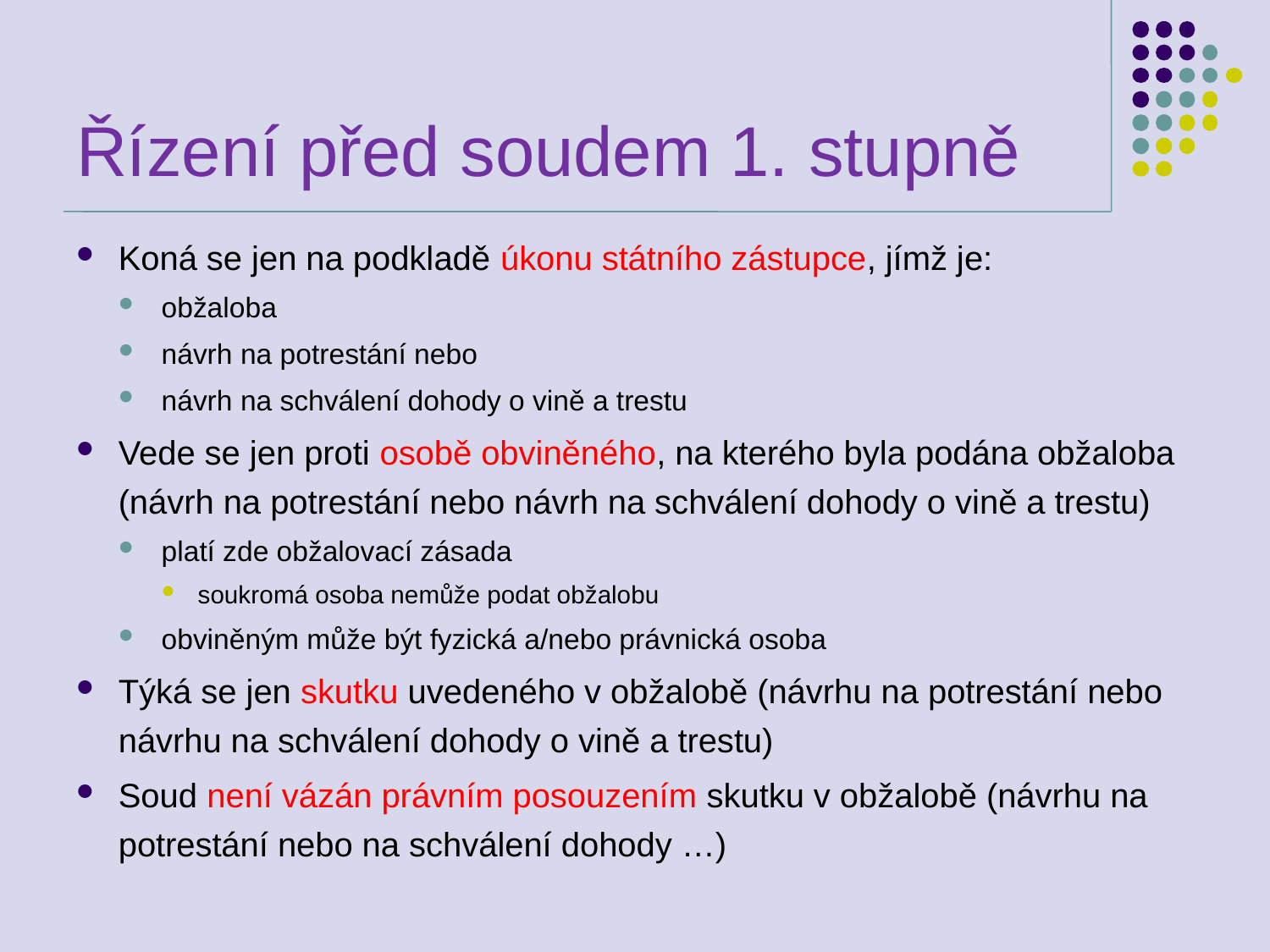

# Řízení před soudem 1. stupně
Koná se jen na podkladě úkonu státního zástupce, jímž je:
obžaloba
návrh na potrestání nebo
návrh na schválení dohody o vině a trestu
Vede se jen proti osobě obviněného, na kterého byla podána obžaloba (návrh na potrestání nebo návrh na schválení dohody o vině a trestu)
platí zde obžalovací zásada
soukromá osoba nemůže podat obžalobu
obviněným může být fyzická a/nebo právnická osoba
Týká se jen skutku uvedeného v obžalobě (návrhu na potrestání nebo návrhu na schválení dohody o vině a trestu)
Soud není vázán právním posouzením skutku v obžalobě (návrhu na potrestání nebo na schválení dohody …)